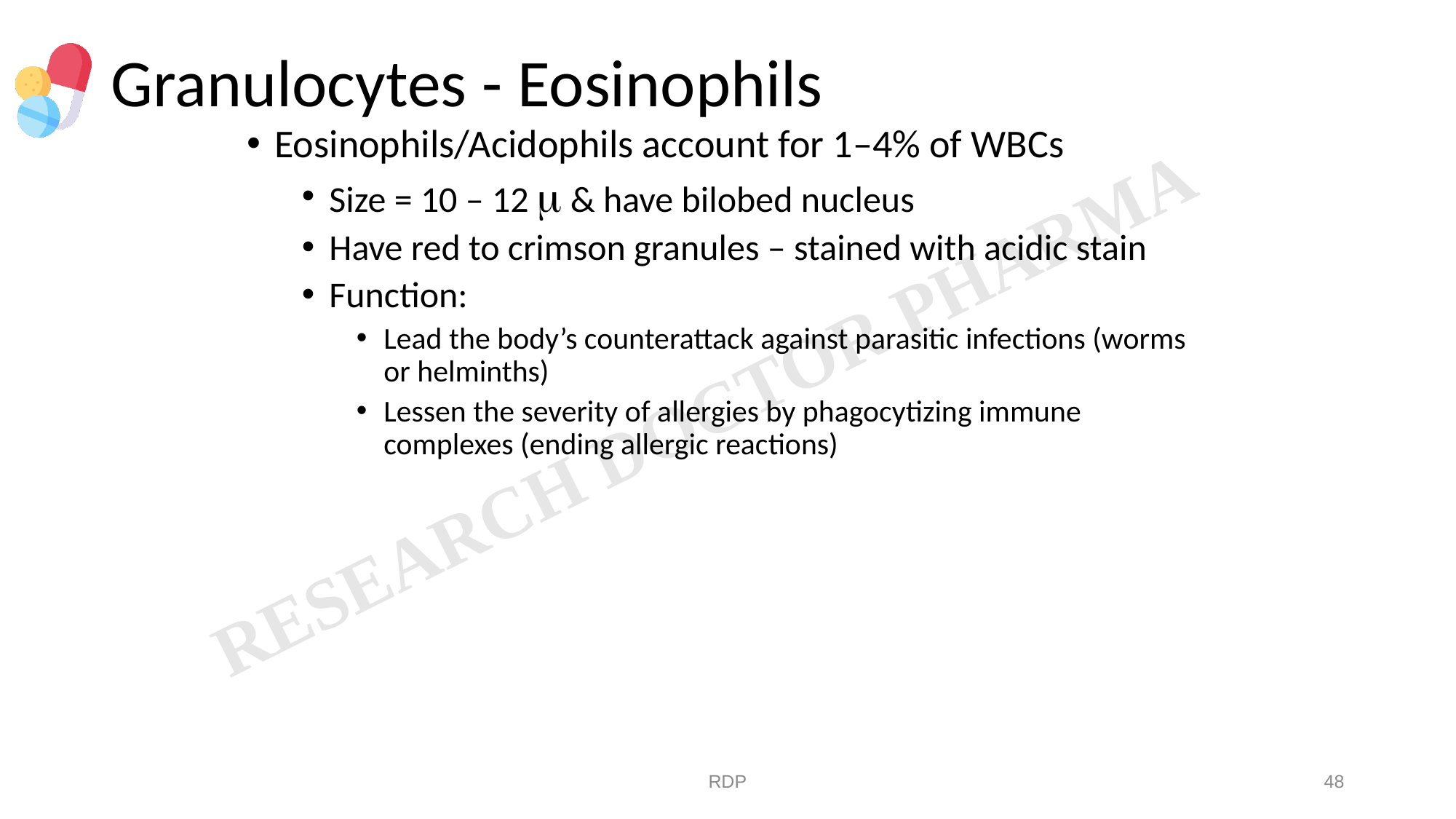

# Granulocytes - Eosinophils
Eosinophils/Acidophils account for 1–4% of WBCs
Size = 10 – 12 μ & have bilobed nucleus
Have red to crimson granules – stained with acidic stain
Function:
Lead the body’s counterattack against parasitic infections (worms or helminths)
Lessen the severity of allergies by phagocytizing immune complexes (ending allergic reactions)

RDP
48